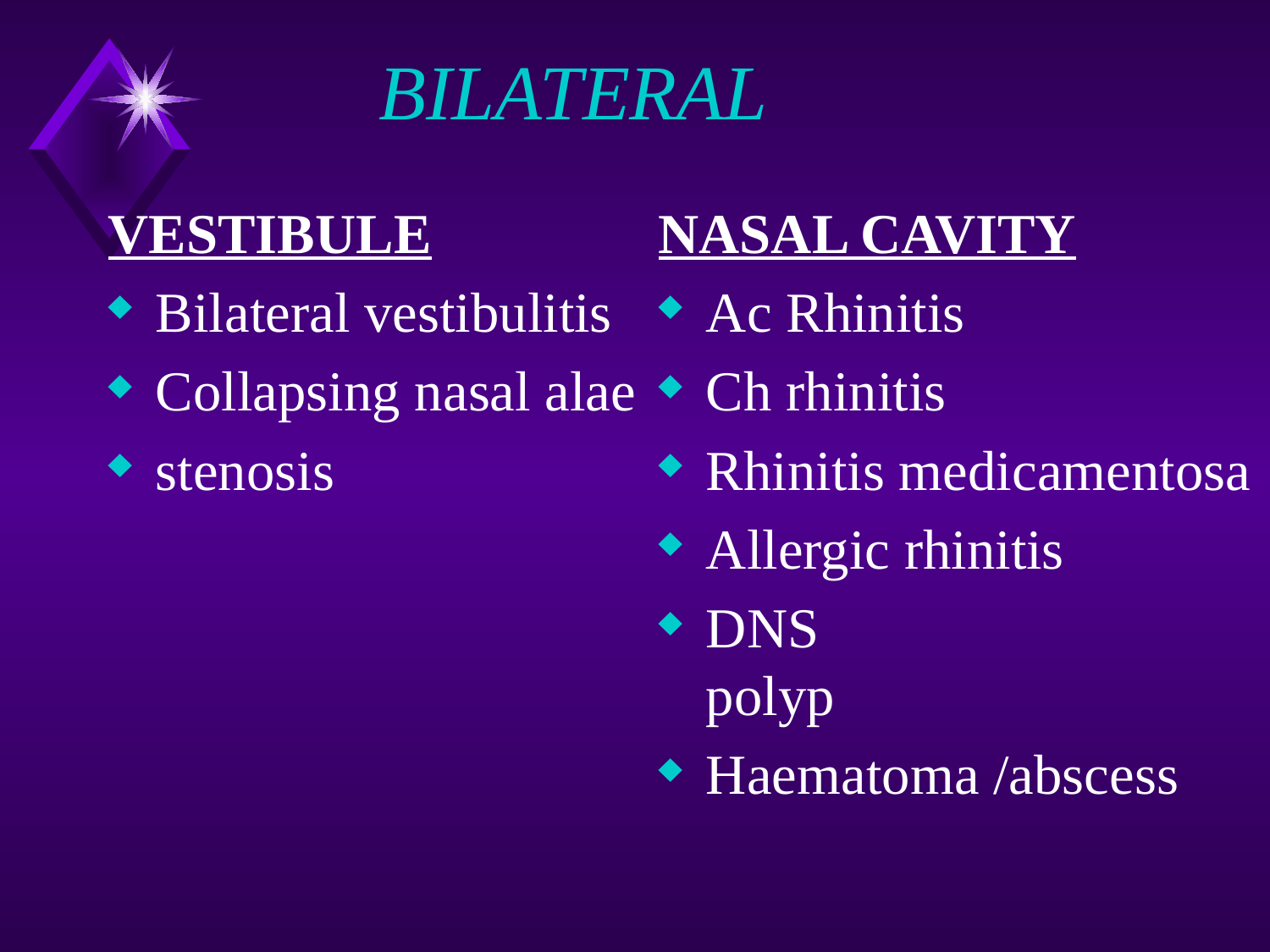

# BILATERAL
VESTIBULE
Bilateral vestibulitis
Collapsing nasal alae
stenosis
NASAL CAVITY
Ac Rhinitis
Ch rhinitis
Rhinitis medicamentosa
Allergic rhinitis
DNS
polyp
Haematoma /abscess